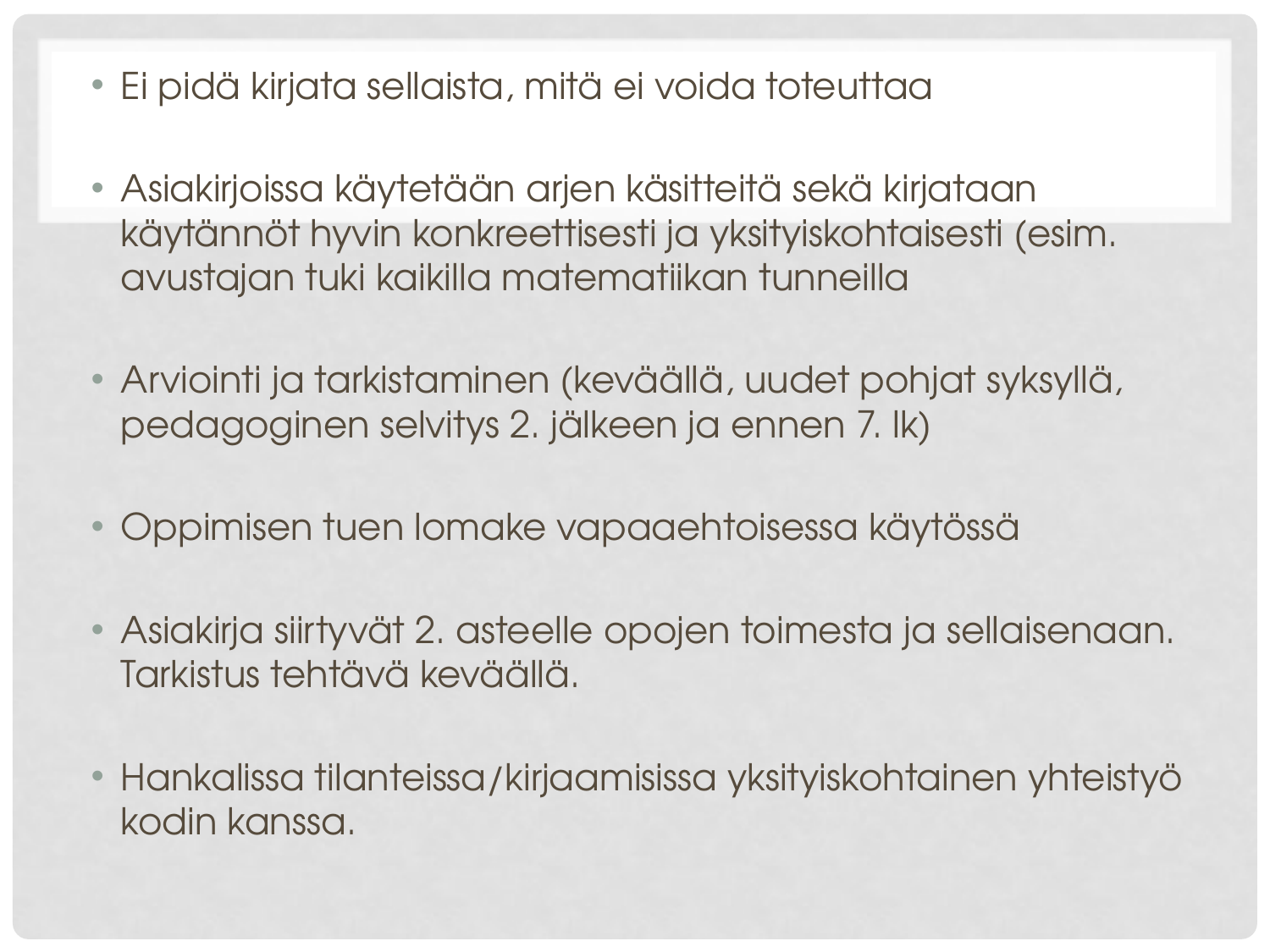

Ei pidä kirjata sellaista, mitä ei voida toteuttaa

Asiakirjoissa käytetään arjen käsitteitä sekä kirjataan käytännöt hyvin konkreettisesti ja yksityiskohtaisesti (esim. avustajan tuki kaikilla matematiikan tunneilla

Arviointi ja tarkistaminen (keväällä, uudet pohjat syksyllä, pedagoginen selvitys 2. jälkeen ja ennen 7. lk)

Oppimisen tuen lomake vapaaehtoisessa käytössä

Asiakirja siirtyvät 2. asteelle opojen toimesta ja sellaisenaan. Tarkistus tehtävä keväällä.

Hankalissa tilanteissa/kirjaamisissa yksityiskohtainen yhteistyö kodin kanssa.